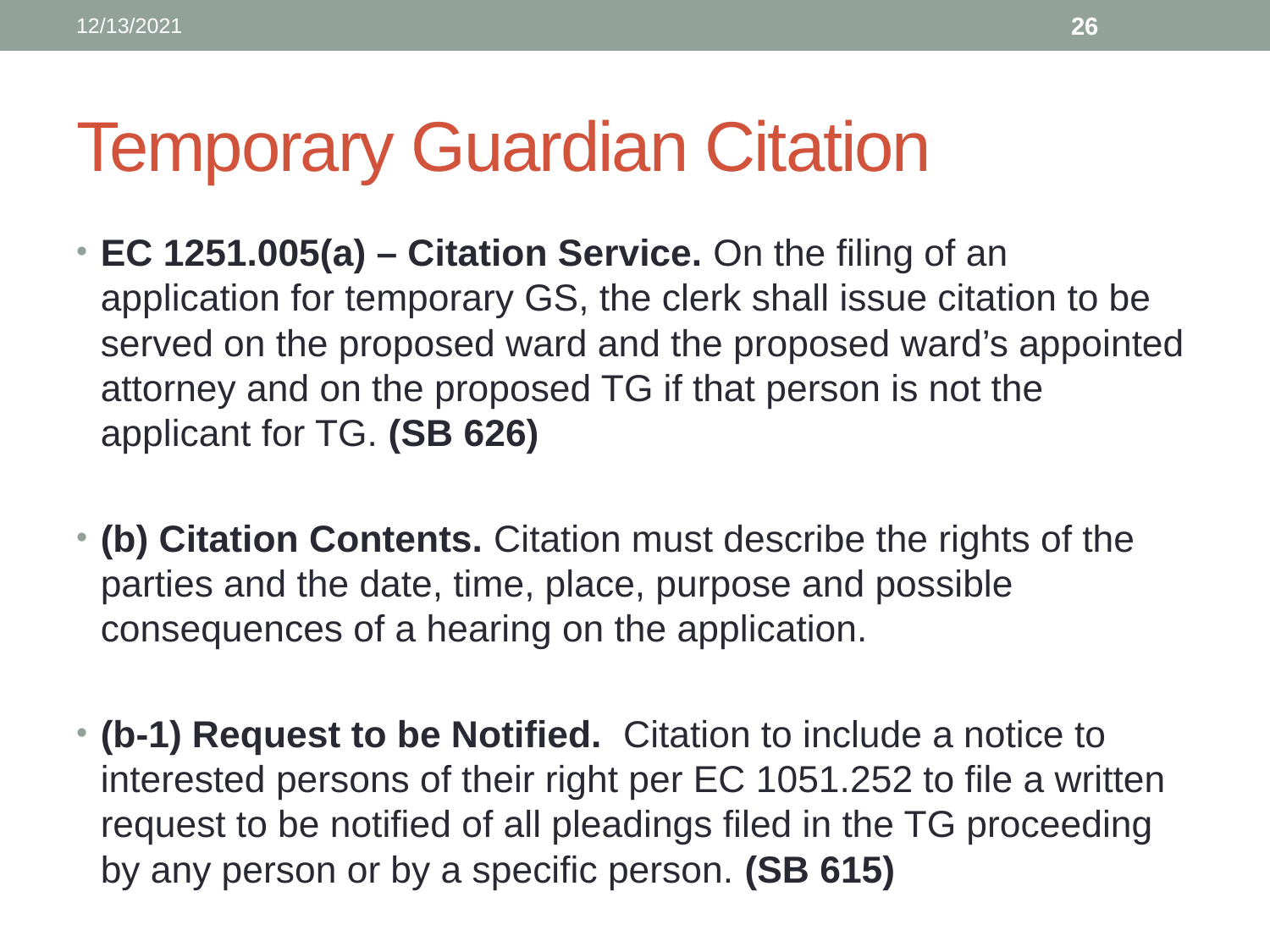

12/13/2021
26
# Temporary Guardian Citation
EC 1251.005(a) – Citation Service. On the filing of an application for temporary GS, the clerk shall issue citation to be served on the proposed ward and the proposed ward’s appointed attorney and on the proposed TG if that person is not the applicant for TG. (SB 626)

(b) Citation Contents. Citation must describe the rights of the parties and the date, time, place, purpose and possible consequences of a hearing on the application.

(b-1) Request to be Notified.  Citation to include a notice to interested persons of their right per EC 1051.252 to file a written request to be notified of all pleadings filed in the TG proceeding by any person or by a specific person. (SB 615)